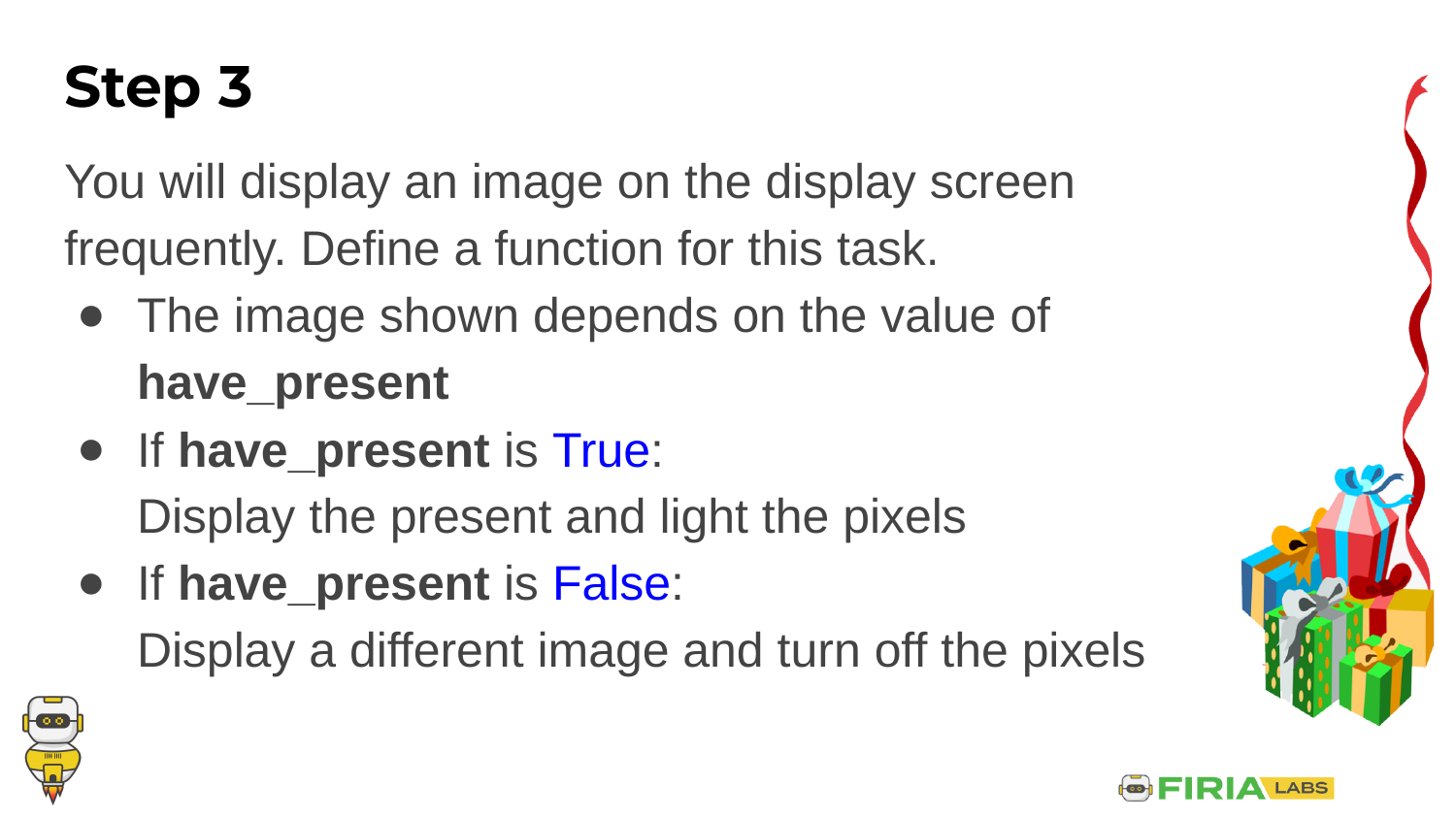

# Step 3
You will display an image on the display screen frequently. Define a function for this task.
The image shown depends on the value of have_present
If have_present is True:
Display the present and light the pixels
If have_present is False:
Display a different image and turn off the pixels